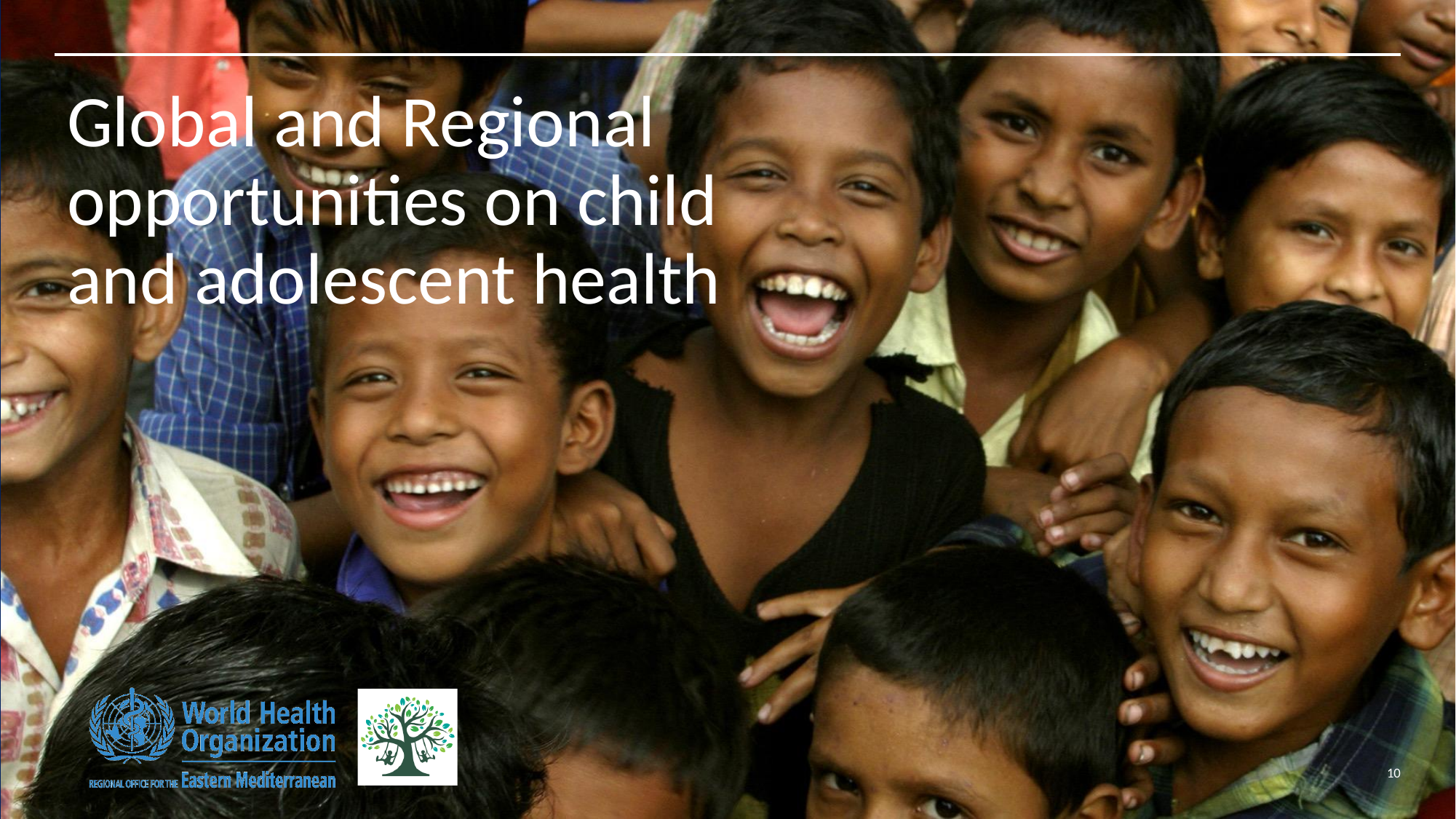

# Global and Regional opportunities on child and adolescent health
10